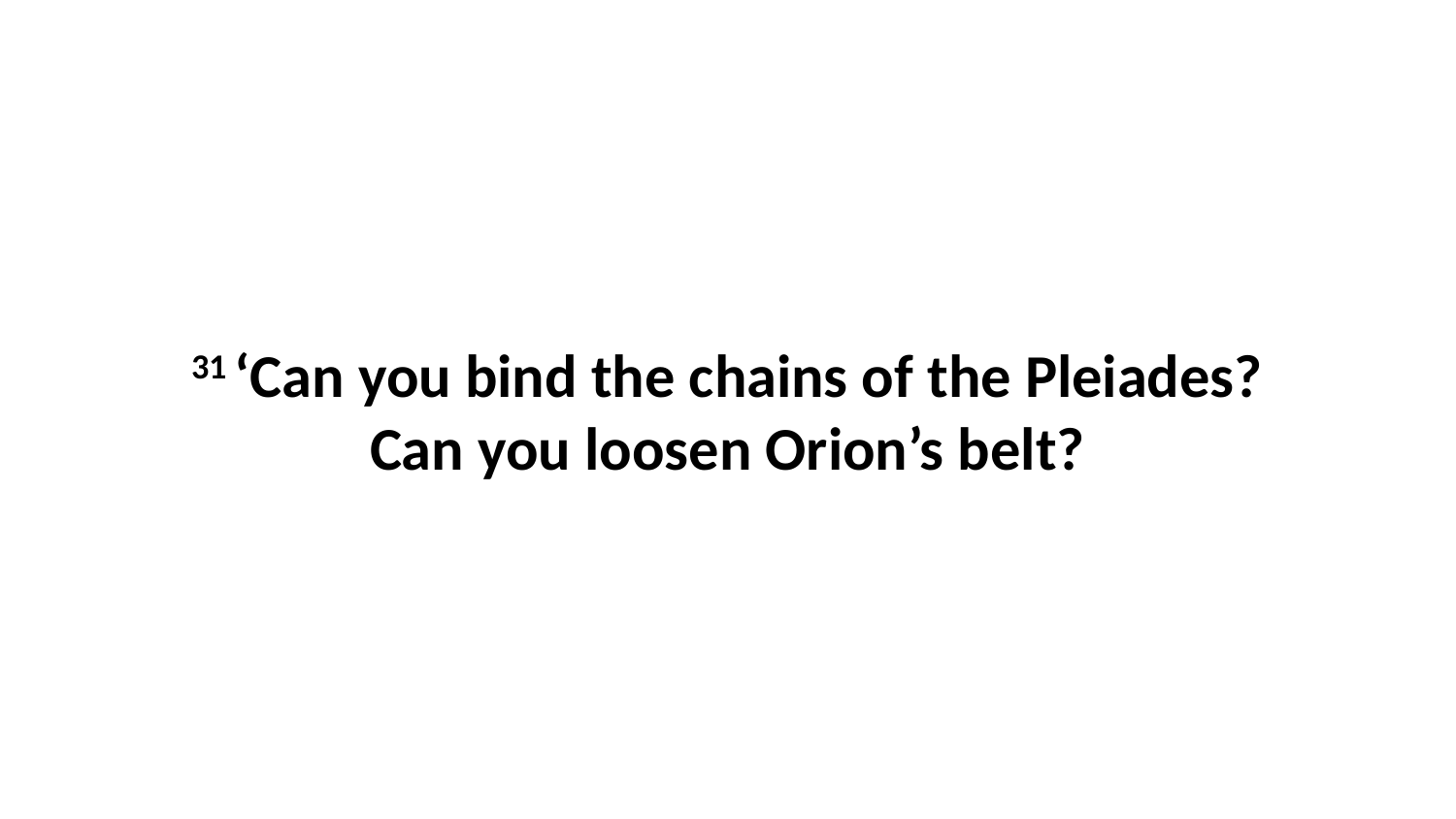

31 ‘Can you bind the chains of the Pleiades?Can you loosen Orion’s belt?